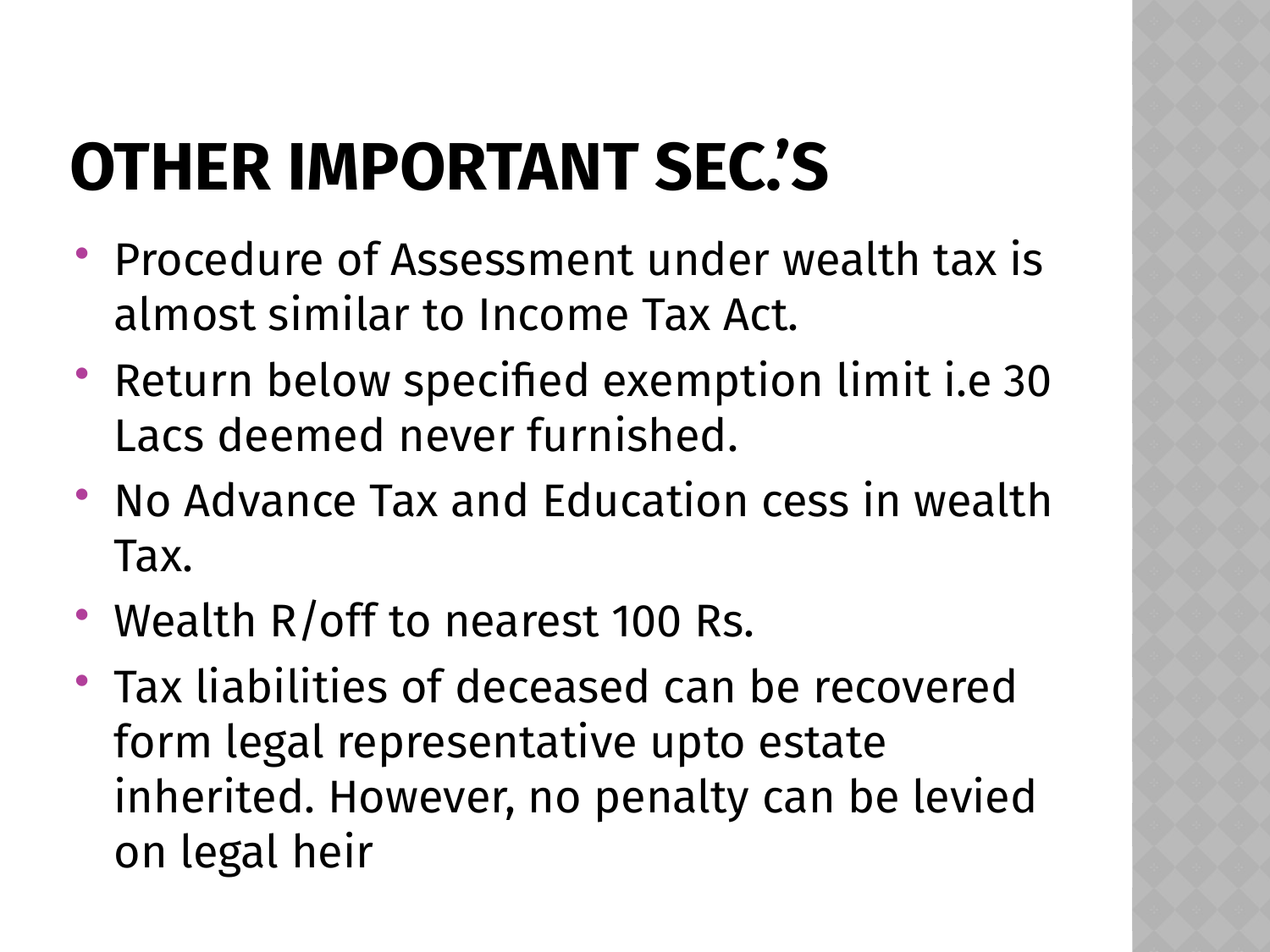

# Other important sec.’s
Procedure of Assessment under wealth tax is almost similar to Income Tax Act.
Return below specified exemption limit i.e 30 Lacs deemed never furnished.
No Advance Tax and Education cess in wealth Tax.
Wealth R/off to nearest 100 Rs.
Tax liabilities of deceased can be recovered form legal representative upto estate inherited. However, no penalty can be levied on legal heir